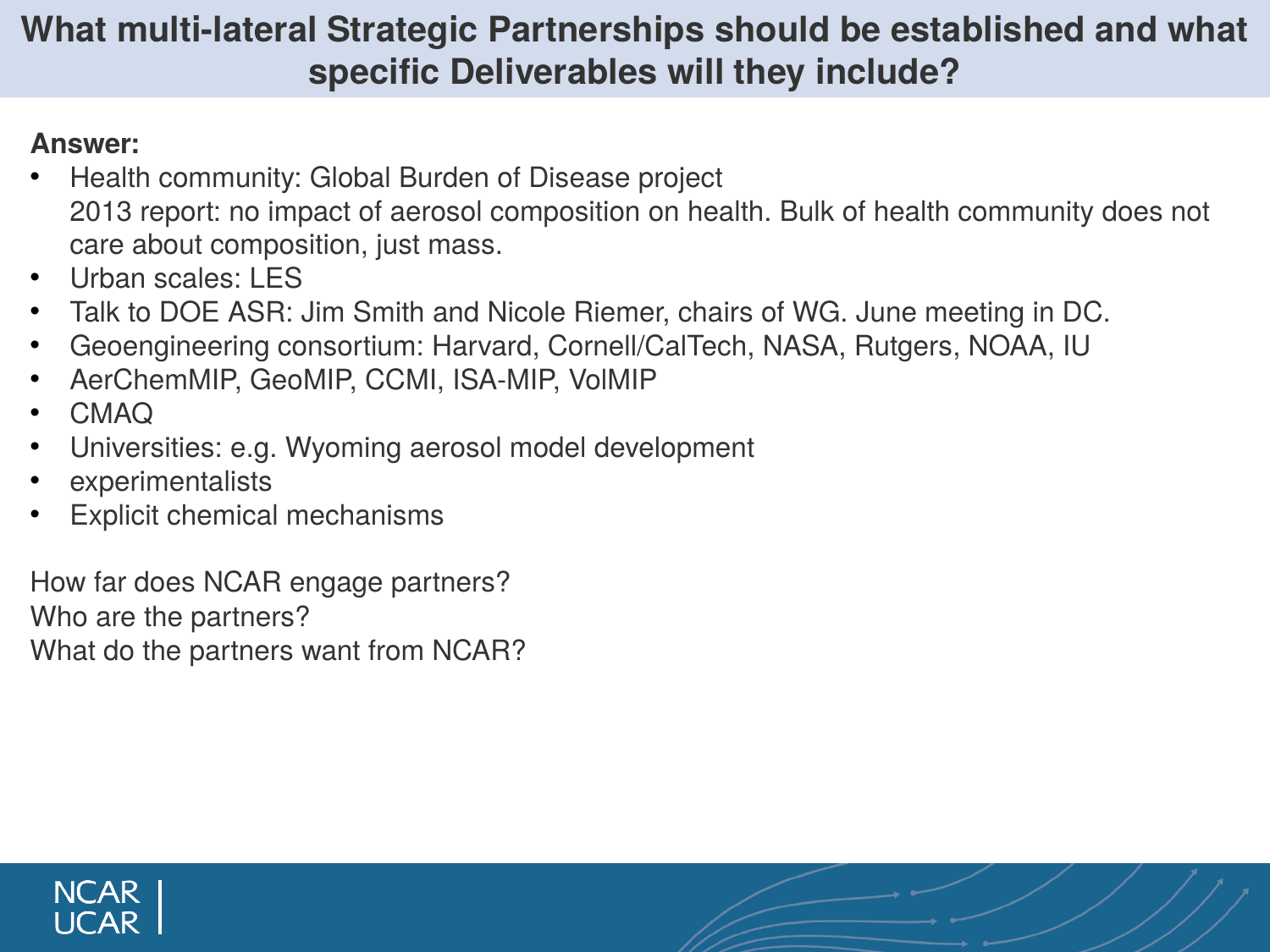

# What multi-lateral Strategic Partnerships should be established and what specific Deliverables will they include?
Answer:
Health community: Global Burden of Disease project
2013 report: no impact of aerosol composition on health. Bulk of health community does not care about composition, just mass.
Urban scales: LES
Talk to DOE ASR: Jim Smith and Nicole Riemer, chairs of WG. June meeting in DC.
Geoengineering consortium: Harvard, Cornell/CalTech, NASA, Rutgers, NOAA, IU
AerChemMIP, GeoMIP, CCMI, ISA-MIP, VolMIP
CMAQ
Universities: e.g. Wyoming aerosol model development
experimentalists
Explicit chemical mechanisms

How far does NCAR engage partners?
Who are the partners?
What do the partners want from NCAR?